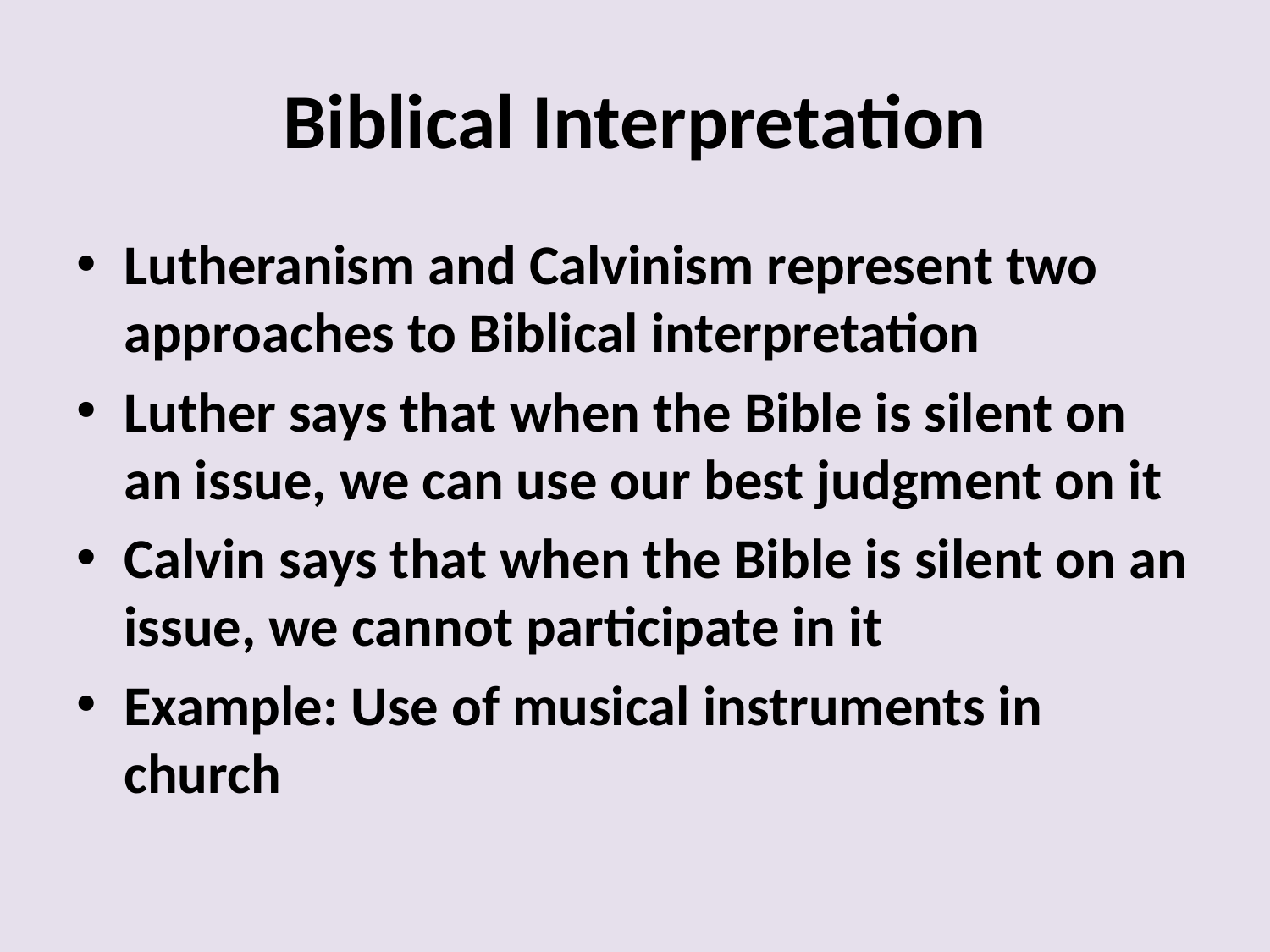

# Biblical Interpretation
Lutheranism and Calvinism represent two approaches to Biblical interpretation
Luther says that when the Bible is silent on an issue, we can use our best judgment on it
Calvin says that when the Bible is silent on an issue, we cannot participate in it
Example: Use of musical instruments in church